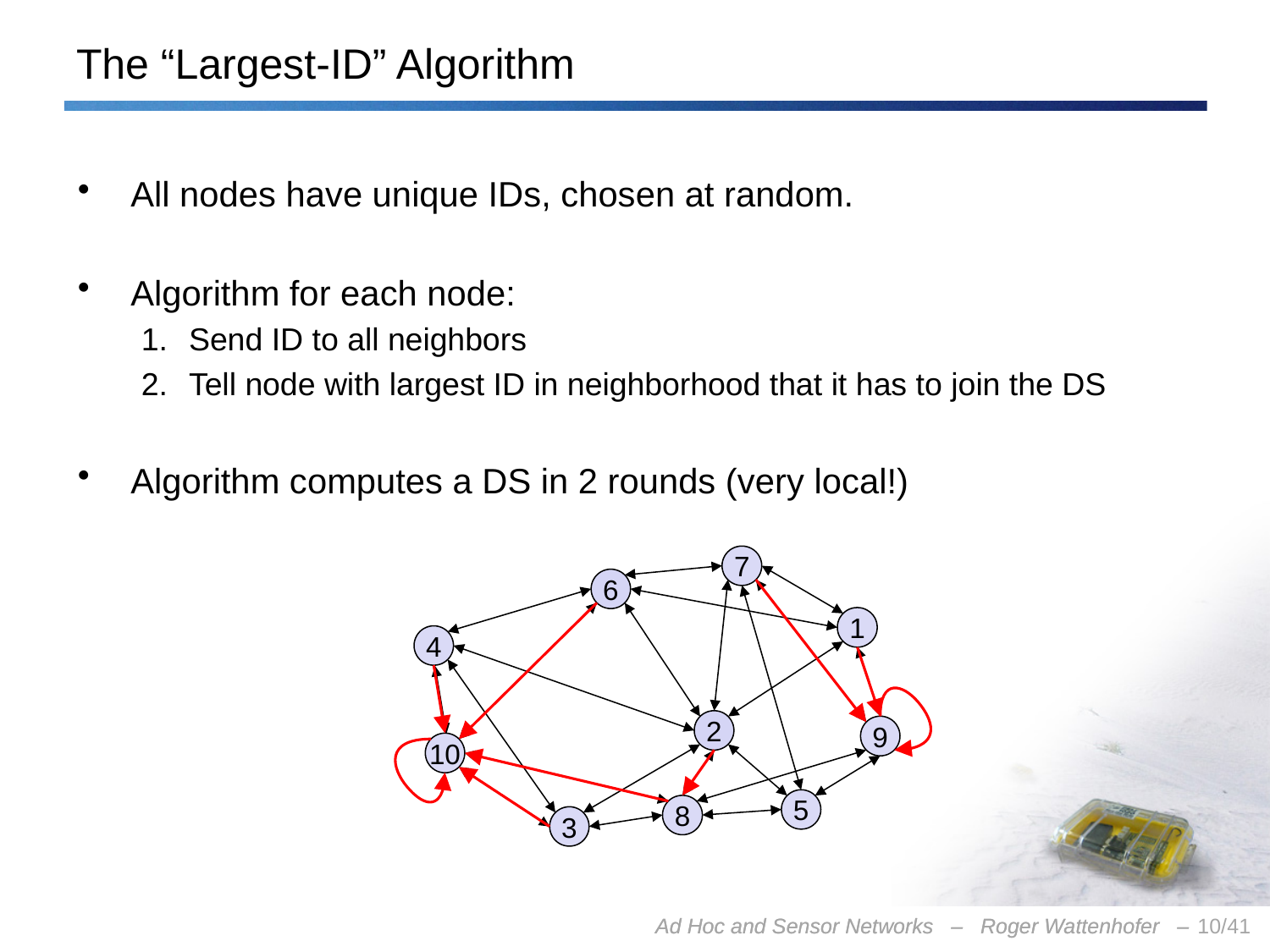

# The “Largest-ID” Algorithm

All nodes have unique IDs, chosen at random.

Algorithm for each node:
Send ID to all neighbors
Tell node with largest ID in neighborhood that it has to join the DS

Algorithm computes a DS in 2 rounds (very local!)
7
6
1
4
2
9
10
5
8
3